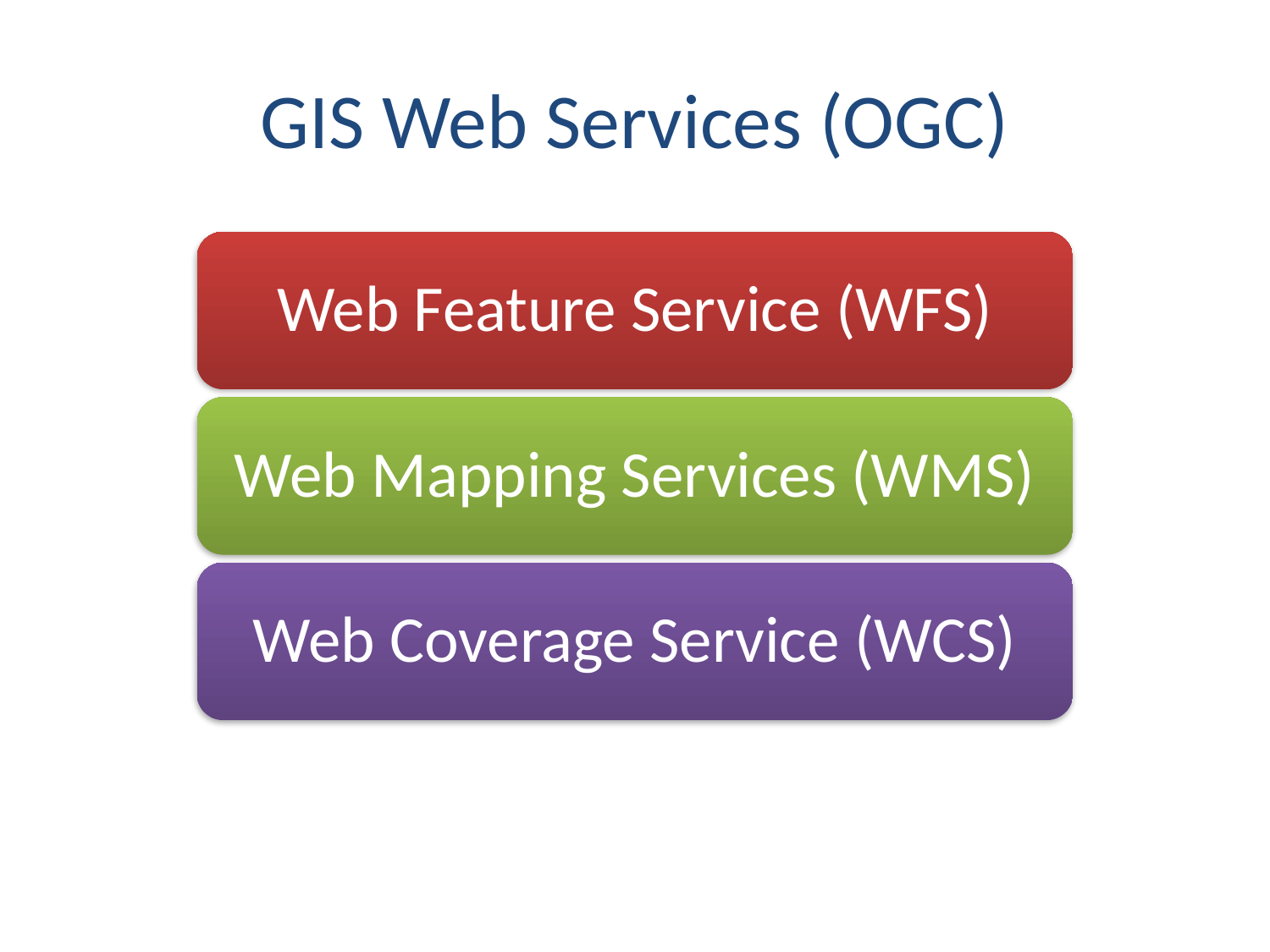

# GIS Web Services (OGC)
Web Feature Service (WFS)
Web Mapping Services (WMS)
Web Coverage Service (WCS)